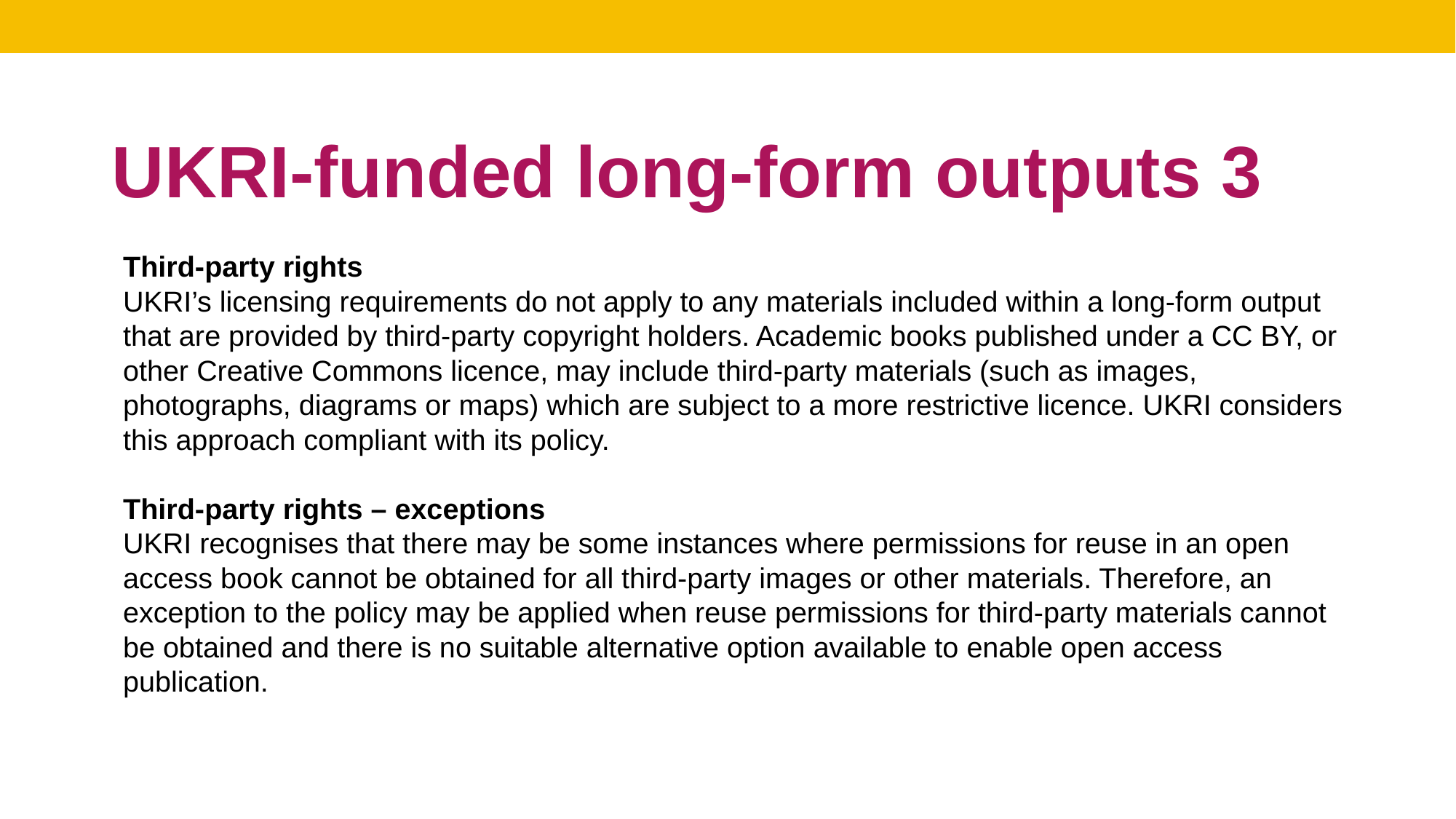

# UKRI-funded long-form outputs 3
Third-party rights
UKRI’s licensing requirements do not apply to any materials included within a long-form output that are provided by third-party copyright holders. Academic books published under a CC BY, or other Creative Commons licence, may include third-party materials (such as images, photographs, diagrams or maps) which are subject to a more restrictive licence. UKRI considers this approach compliant with its policy.

Third-party rights – exceptions
UKRI recognises that there may be some instances where permissions for reuse in an open access book cannot be obtained for all third-party images or other materials. Therefore, an exception to the policy may be applied when reuse permissions for third-party materials cannot be obtained and there is no suitable alternative option available to enable open access publication.